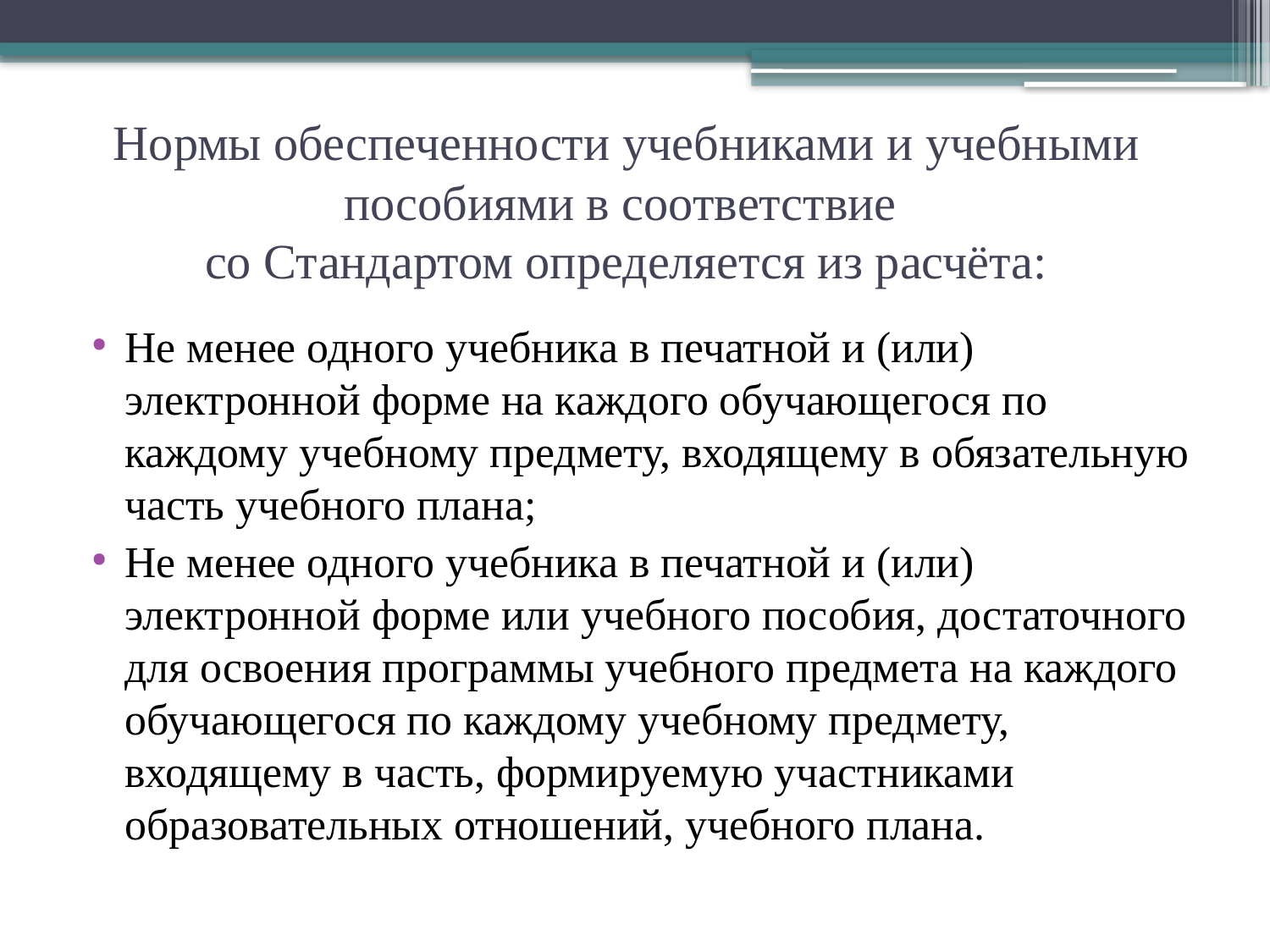

# Нормы обеспеченности учебниками и учебными пособиями в соответствие со Стандартом определяется из расчёта:
Не менее одного учебника в печатной и (или) электронной форме на каждого обучающегося по каждому учебному предмету, входящему в обязательную часть учебного плана;
Не менее одного учебника в печатной и (или) электронной форме или учебного пособия, достаточного для освоения программы учебного предмета на каждого обучающегося по каждому учебному предмету, входящему в часть, формируемую участниками образовательных отношений, учебного плана.